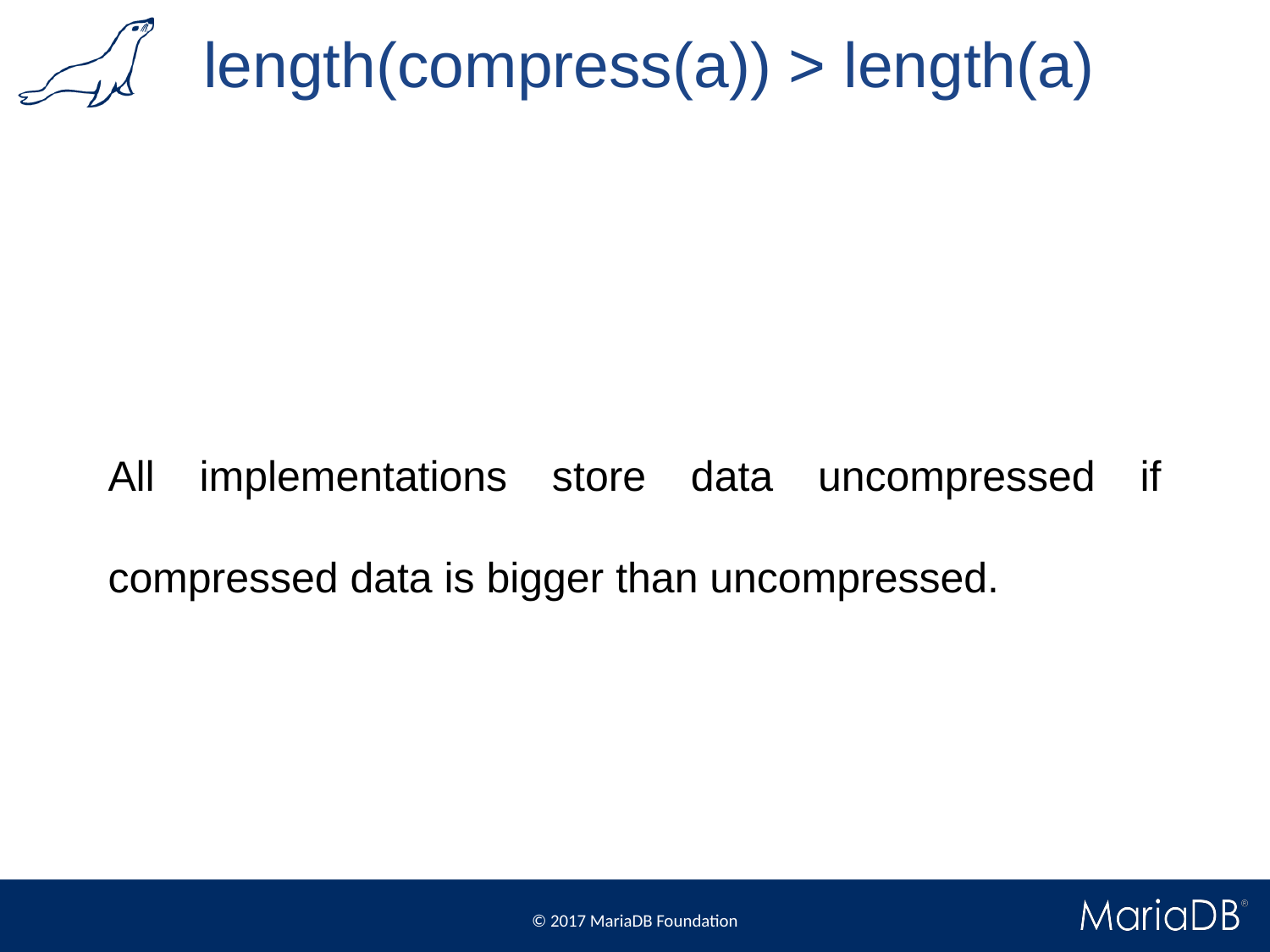

# length(compress(a)) > length(a)
All implementations store data uncompressed if compressed data is bigger than uncompressed.